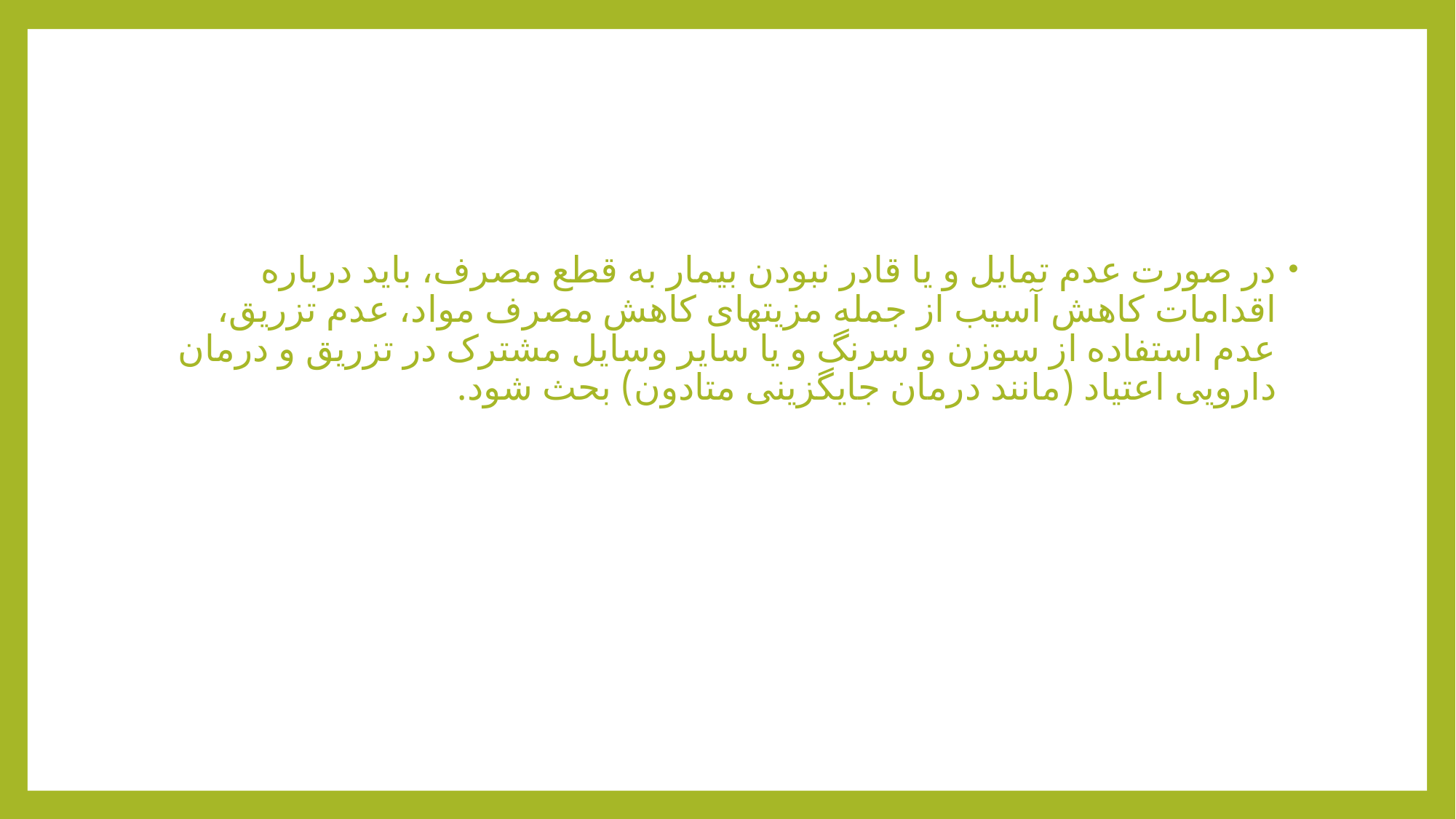

#
در صورت عدم تمایل و یا قادر نبودن بیمار به قطع مصرف، باید درباره اقدامات کاهش آسیب از جمله مزیتهای کاهش مصرف مواد، عدم تزریق، عدم استفاده از سوزن و سرنگ و یا سایر وسایل مشترک در تزریق و درمان دارویی اعتیاد (مانند درمان جایگزینی متادون) بحث شود.